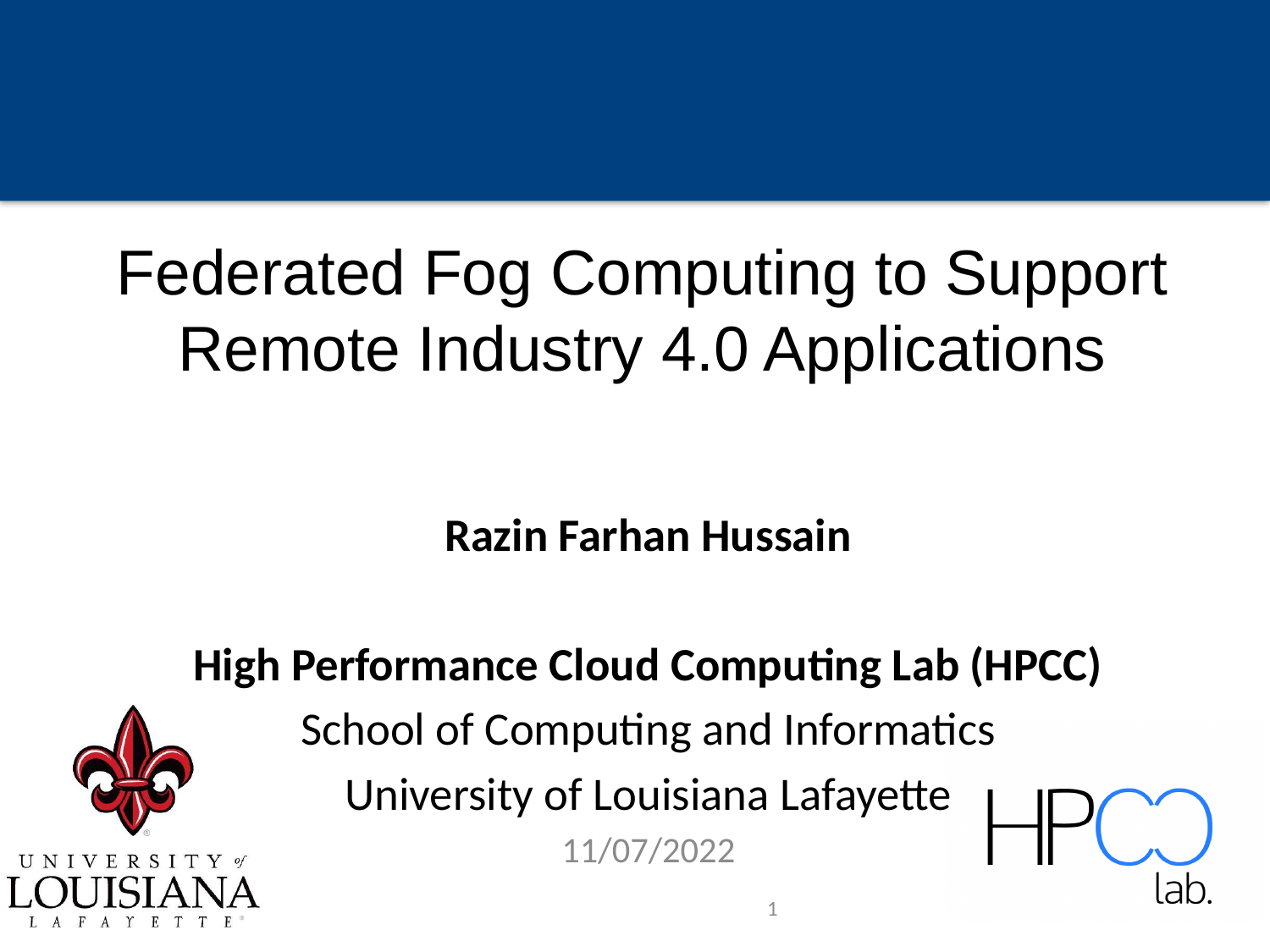

# Federated Fog Computing to Support Remote Industry 4.0 Applications

Razin Farhan Hussain

High Performance Cloud Computing Lab (HPCC)
School of Computing and Informatics
University of Louisiana Lafayette
11/07/2022

1